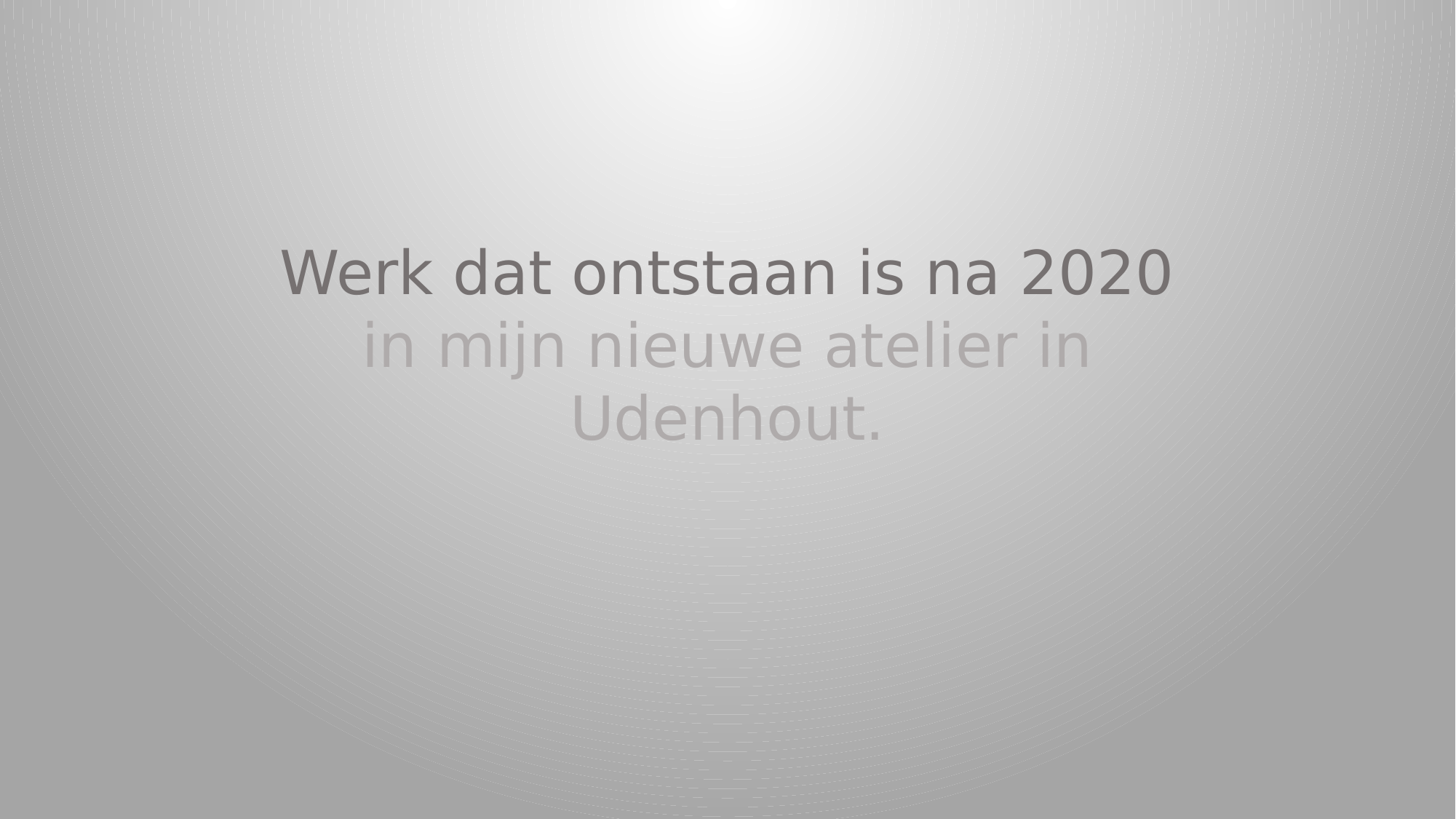

Werk dat ontstaan is na 2020
in mijn nieuwe atelier in
Udenhout.